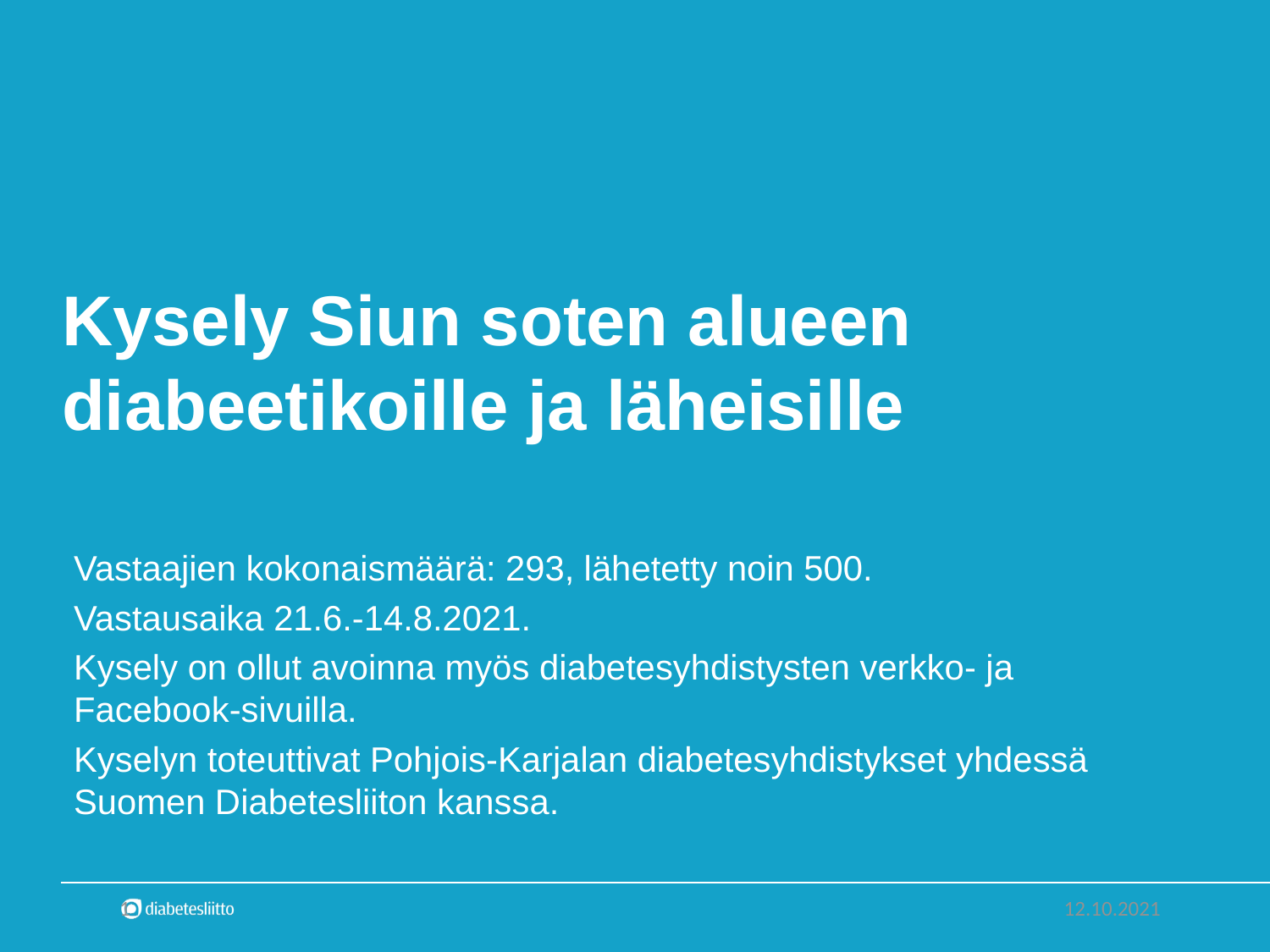

# Kysely Siun soten alueen diabeetikoille ja läheisille
Vastaajien kokonaismäärä: 293, lähetetty noin 500.
Vastausaika 21.6.-14.8.2021.
Kysely on ollut avoinna myös diabetesyhdistysten verkko- ja Facebook-sivuilla.
Kyselyn toteuttivat Pohjois-Karjalan diabetesyhdistykset yhdessä Suomen Diabetesliiton kanssa.

1
12.10.2021